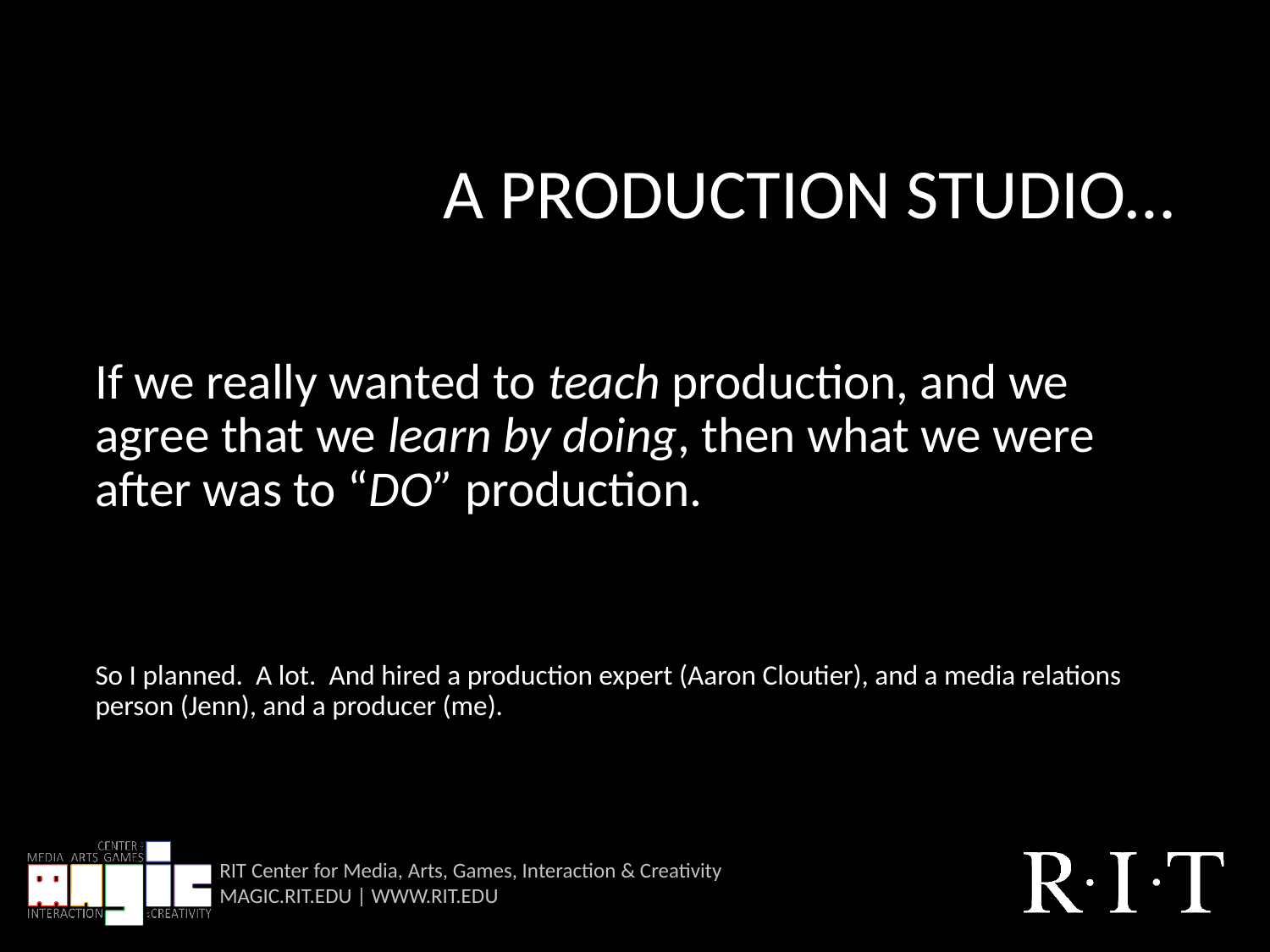

# A PRODUCTION STUDIO…
If we really wanted to teach production, and we agree that we learn by doing, then what we were after was to “DO” production.

So I planned.  A lot.  And hired a production expert (Aaron Cloutier), and a media relations person (Jenn), and a producer (me).